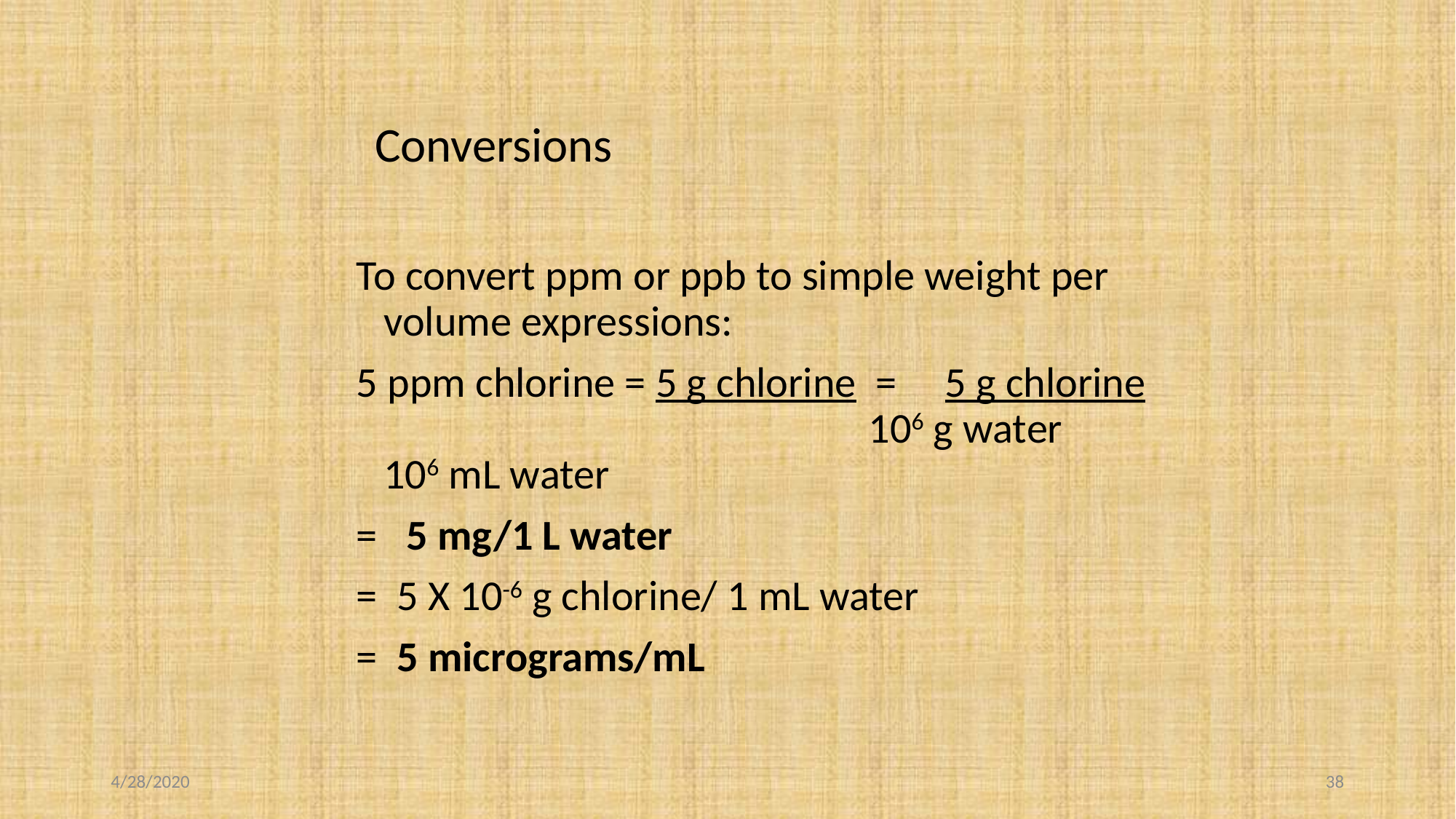

# Conversions
To convert ppm or ppb to simple weight per volume expressions:
5 ppm chlorine = 5 g chlorine  =     5 g chlorine                              		     106 g water           106 mL water
=   5 mg/1 L water
=  5 X 10-6 g chlorine/ 1 mL water
=  5 micrograms/mL
4/28/2020
38